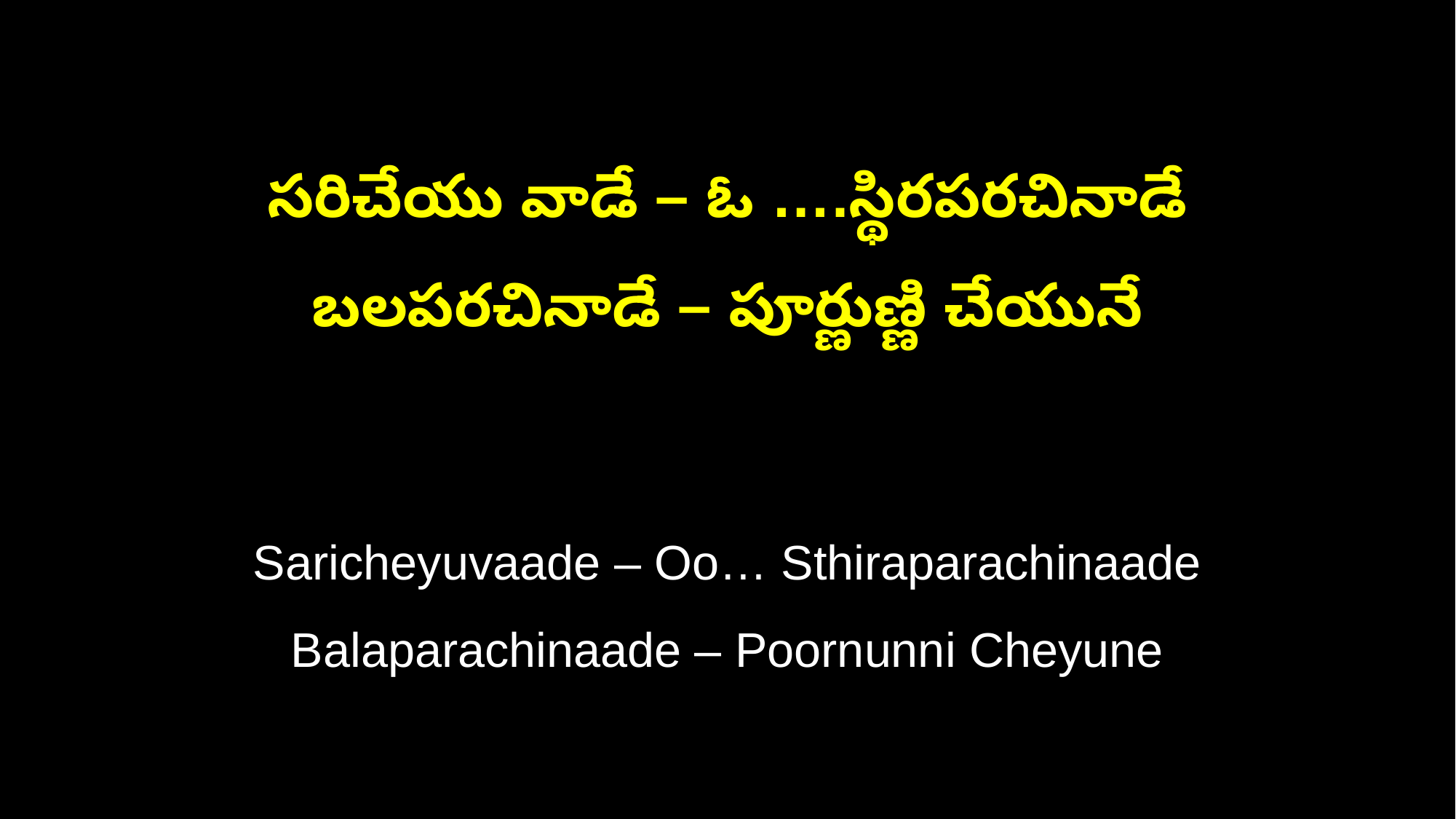

సరిచేయు వాడే – ఓ ….స్థిరపరచినాడే
బలపరచినాడే – పూర్ణుణ్ణి చేయునే
Saricheyuvaade – Oo… Sthiraparachinaade
Balaparachinaade – Poornunni Cheyune